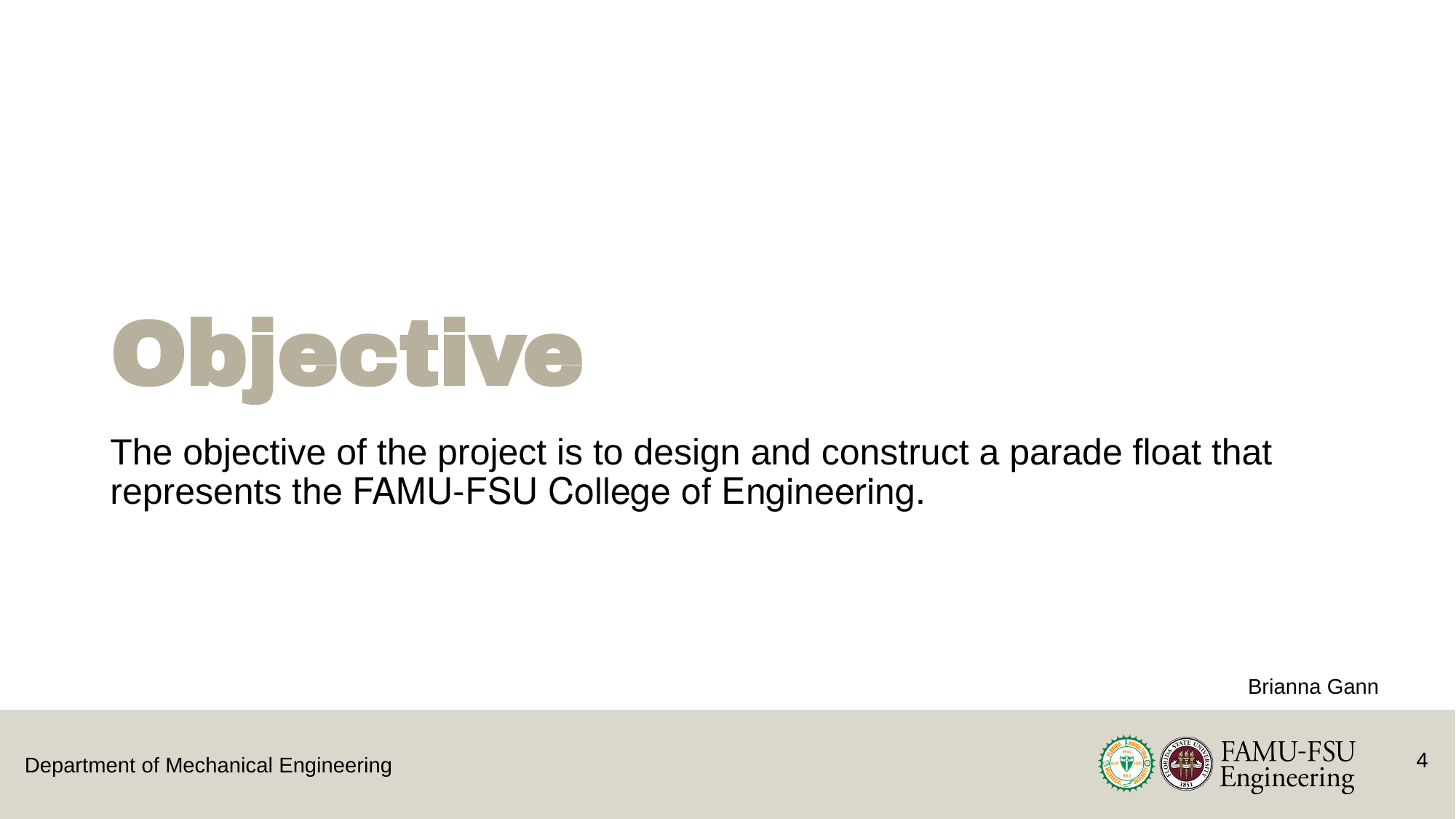

# Objective
The objective of the project is to design and construct a parade float that represents the FAMU-FSU College of Engineering.
Brianna Gann
4